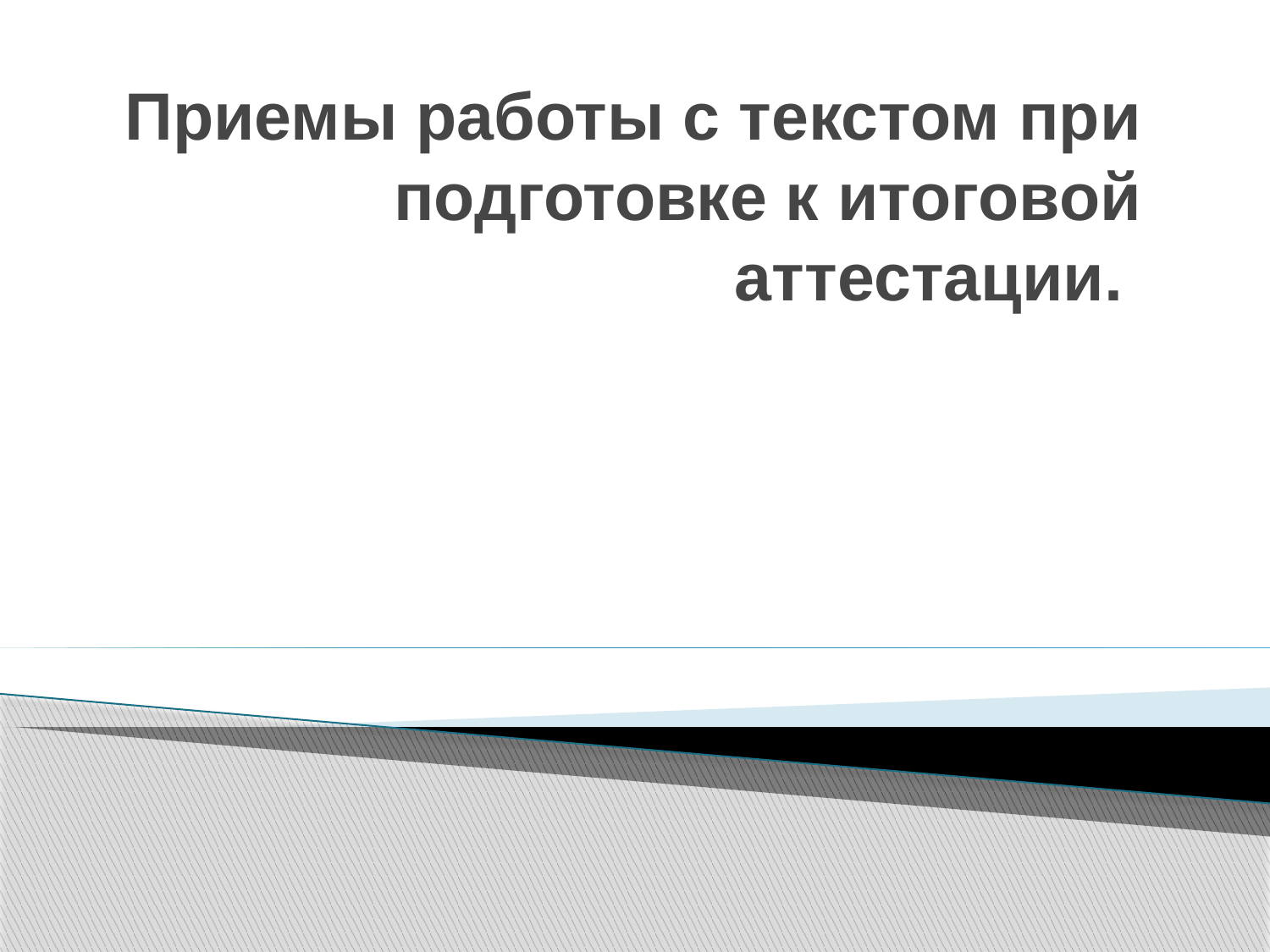

# Приемы работы с текстом при подготовке к итоговой аттестации.